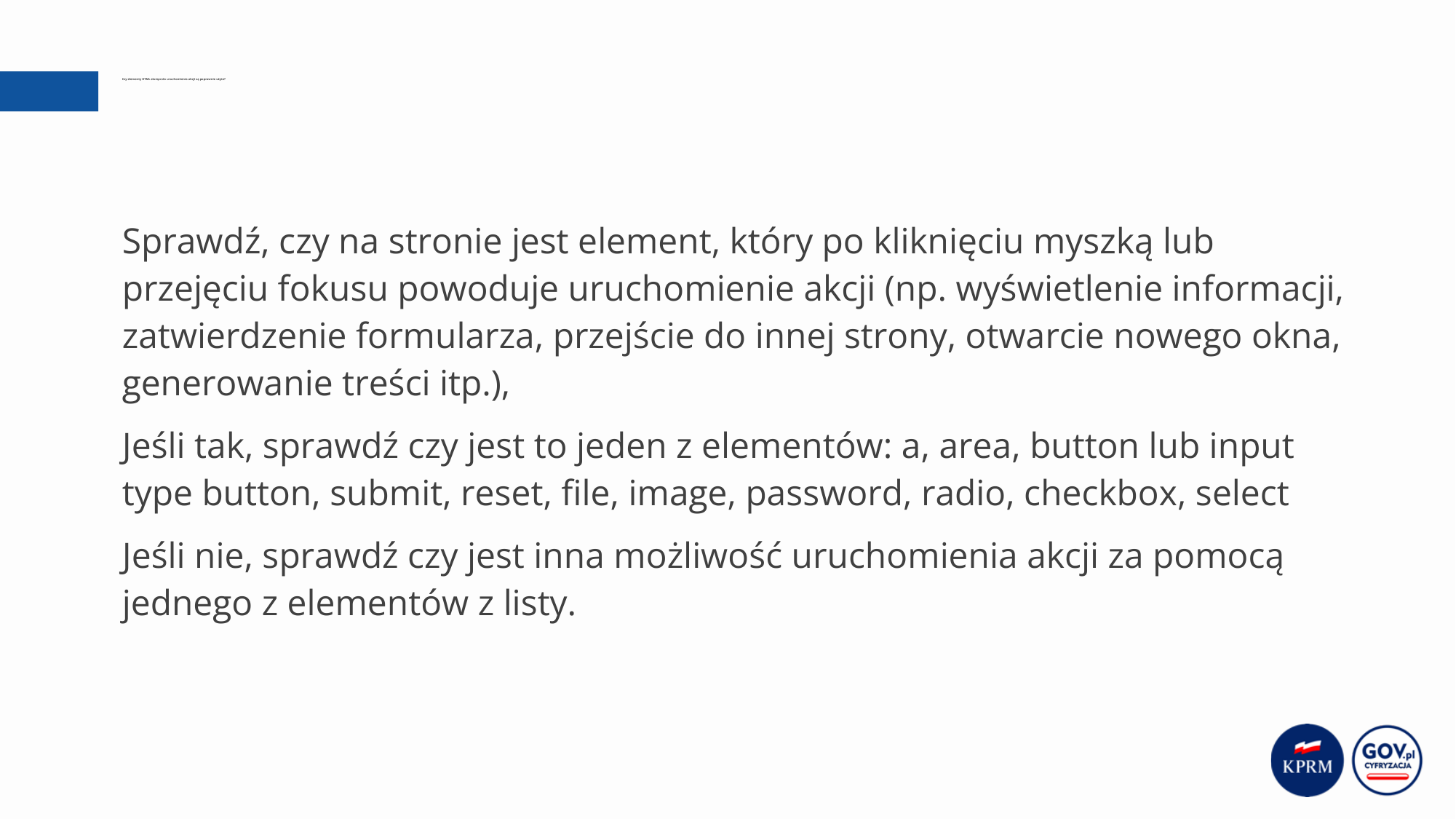

# Czy elementy HTML służące do uruchomienia akcji są poprawnie użyte?
Sprawdź, czy na stronie jest element, który po kliknięciu myszką lub przejęciu fokusu powoduje uruchomienie akcji (np. wyświetlenie informacji, zatwierdzenie formularza, przejście do innej strony, otwarcie nowego okna, generowanie treści itp.),
Jeśli tak, sprawdź czy jest to jeden z elementów: a, area, button lub input type button, submit, reset, file, image, password, radio, checkbox, select
Jeśli nie, sprawdź czy jest inna możliwość uruchomienia akcji za pomocą jednego z elementów z listy.